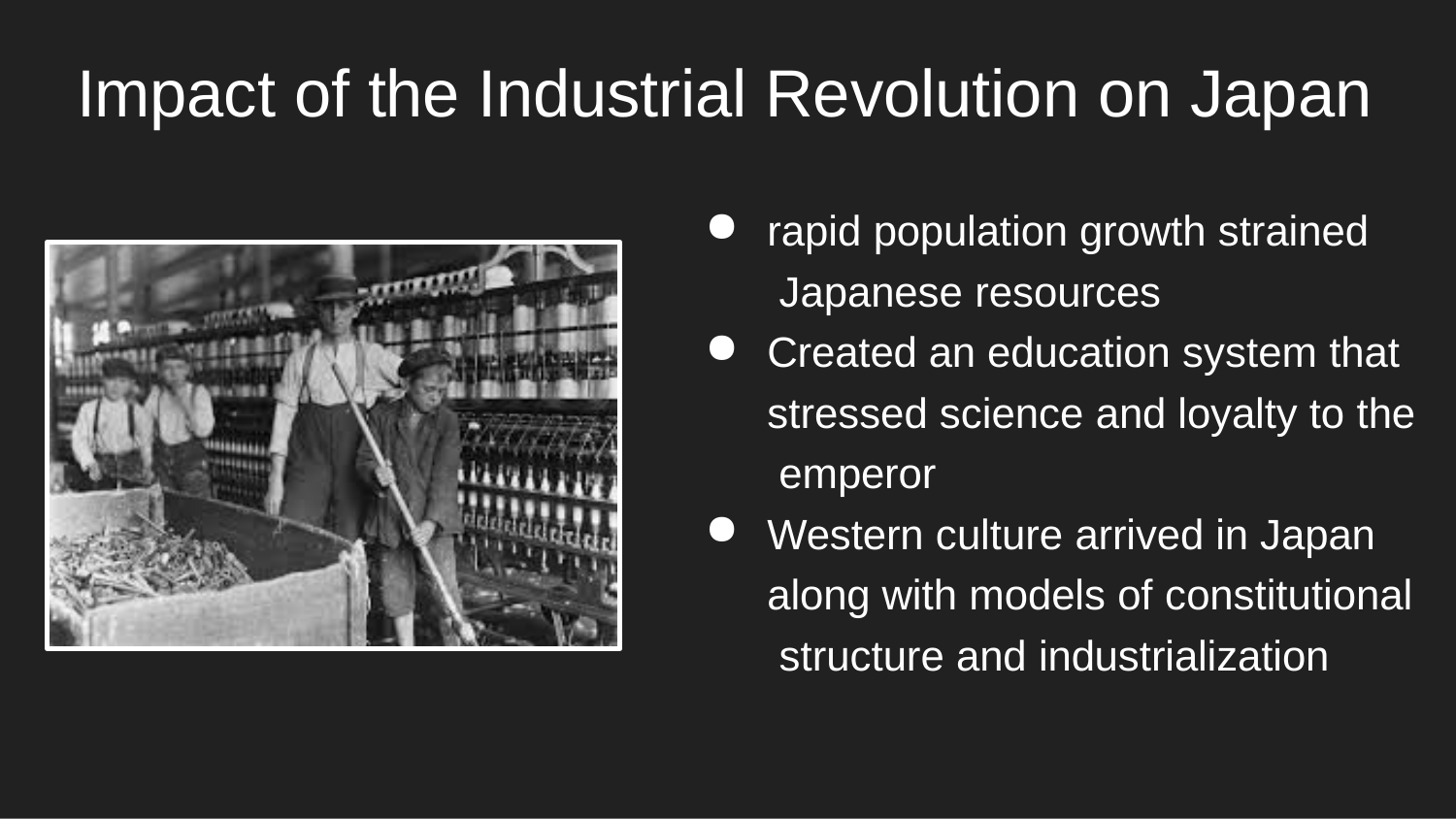

# Impact of the Industrial Revolution on Japan
rapid population growth strained  Japanese resources
Created an education system that  stressed science and loyalty to the  emperor
Western culture arrived in Japan  along with models of constitutional  structure and industrialization